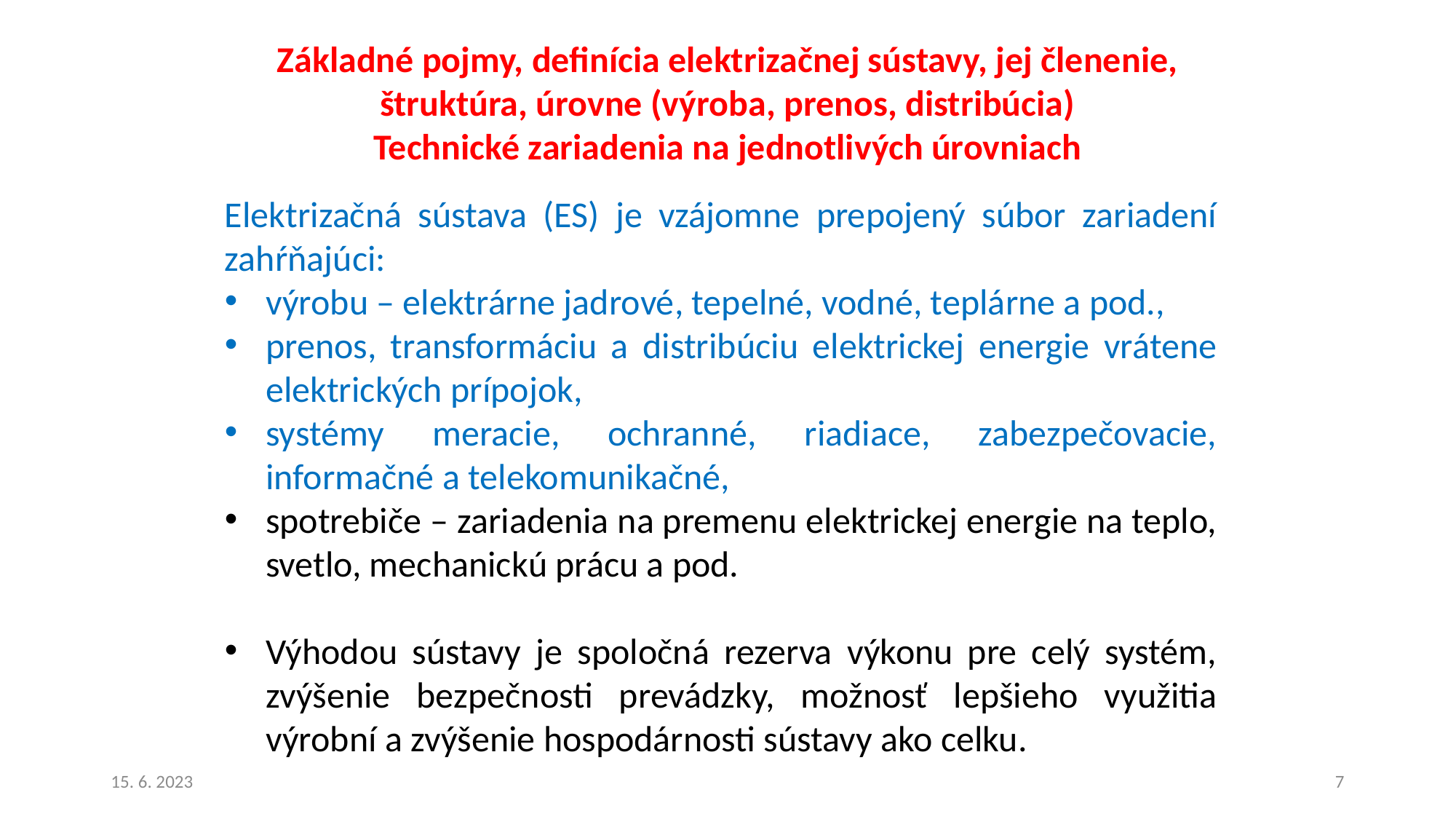

Základné pojmy, definícia elektrizačnej sústavy, jej členenie, štruktúra, úrovne (výroba, prenos, distribúcia)
Technické zariadenia na jednotlivých úrovniach
Elektrizačná sústava (ES) je vzájomne prepojený súbor zariadení zahŕňajúci:
výrobu – elektrárne jadrové, tepelné, vodné, teplárne a pod.,
prenos, transformáciu a distribúciu elektrickej energie vrátene elektrických prípojok,
systémy meracie, ochranné, riadiace, zabezpečovacie, informačné a telekomunikačné,
spotrebiče – zariadenia na premenu elektrickej energie na teplo, svetlo, mechanickú prácu a pod.

Výhodou sústavy je spoločná rezerva výkonu pre celý systém, zvýšenie bezpečnosti prevádzky, možnosť lepšieho využitia výrobní a zvýšenie hospodárnosti sústavy ako celku.
15. 6. 2023
7